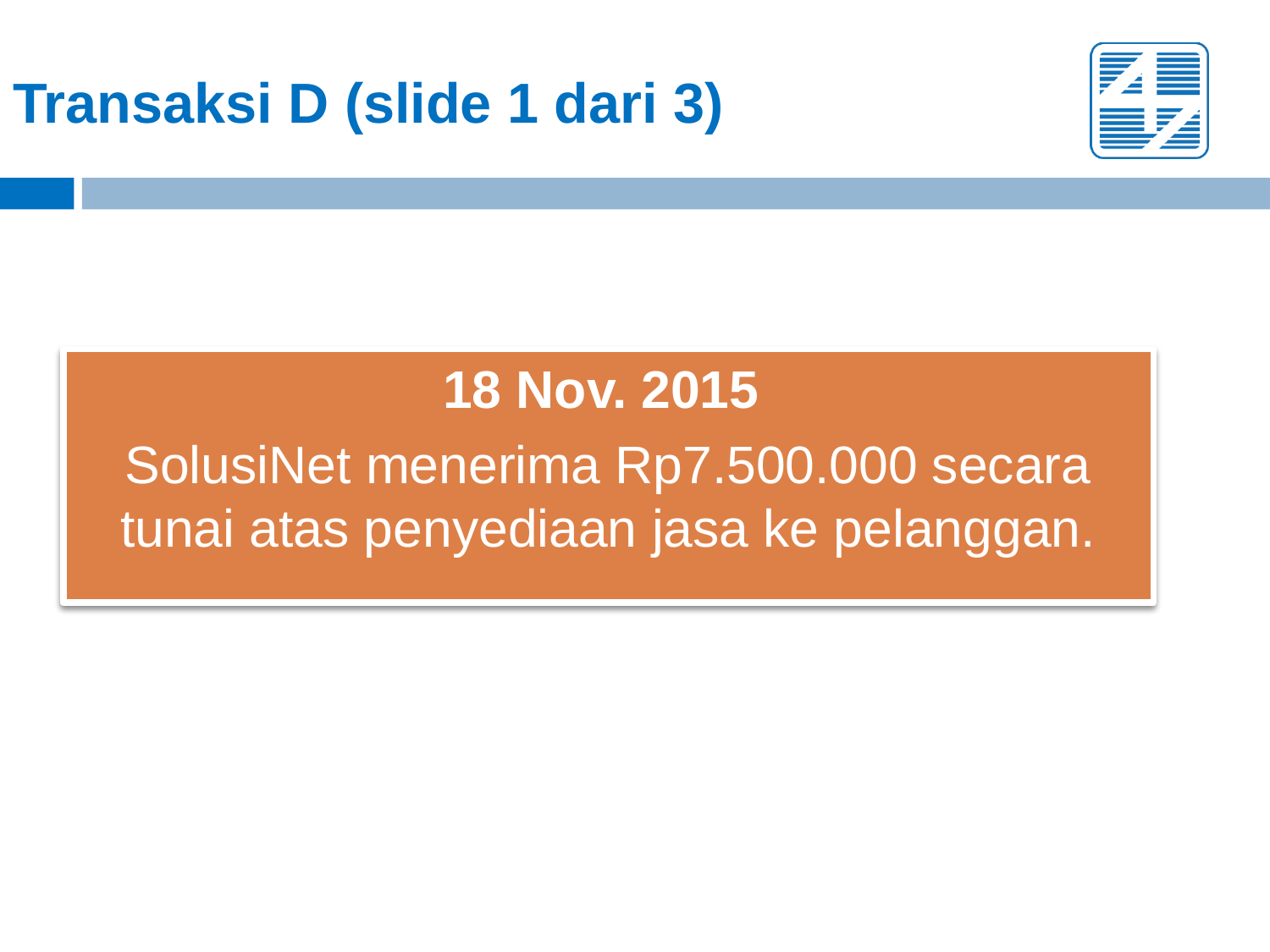

# Transaksi D (slide 1 dari 3)
18 Nov. 2015
SolusiNet menerima Rp7.500.000 secara tunai atas penyediaan jasa ke pelanggan.